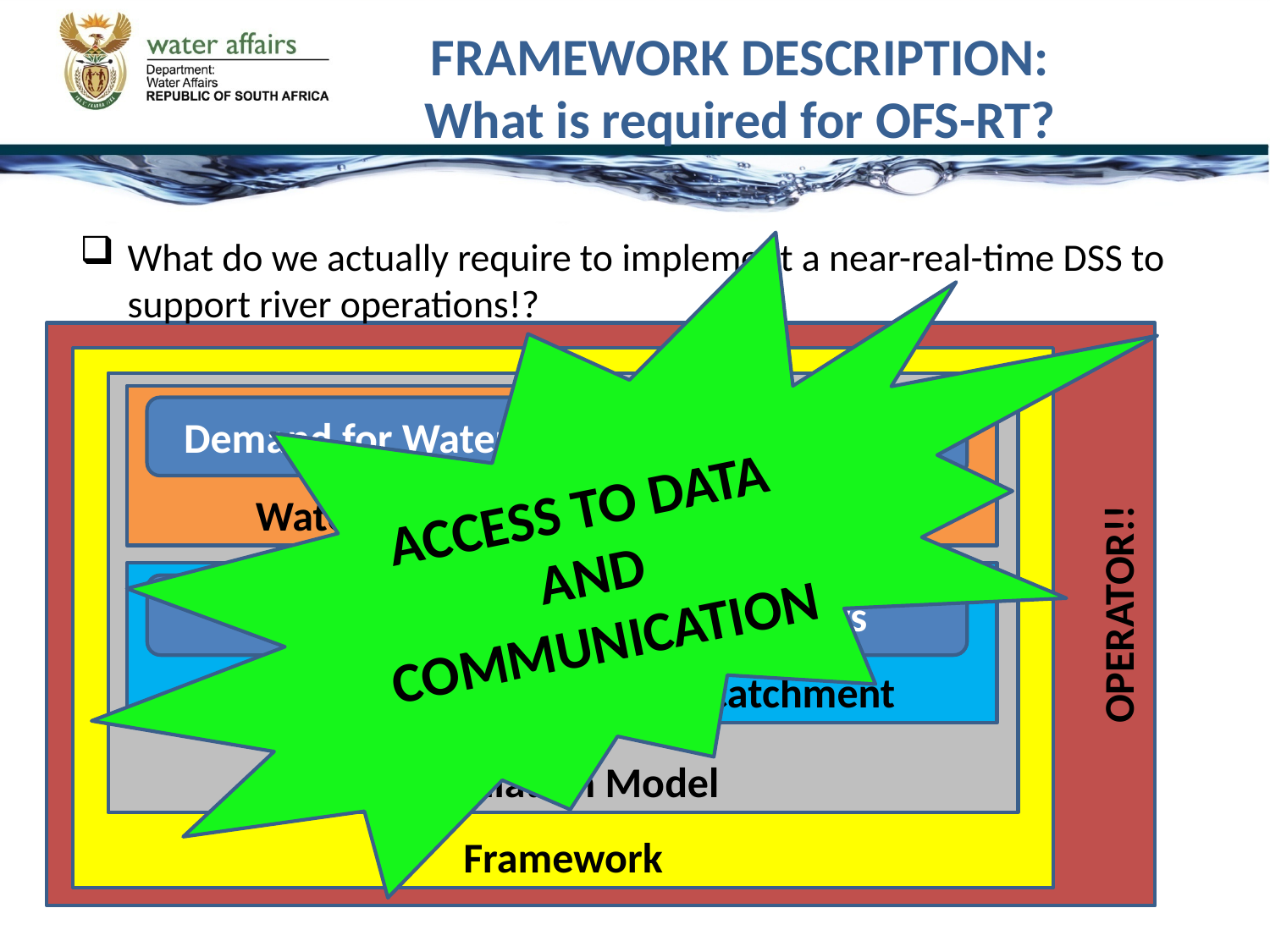

# FRAMEWORK DESCRIPTION: What is required for OFS-RT?
What do we actually require to implement a near-real-time DSS to support river operations!?

ACCESS TO DATA AND COMMUNICATION
OPERATOR!!
Framework
Simulation Model
Water Use and Water User Aspects
Demand for Water
Water Allocation
Current Status of system in catchment
Dam Levels
River Flows